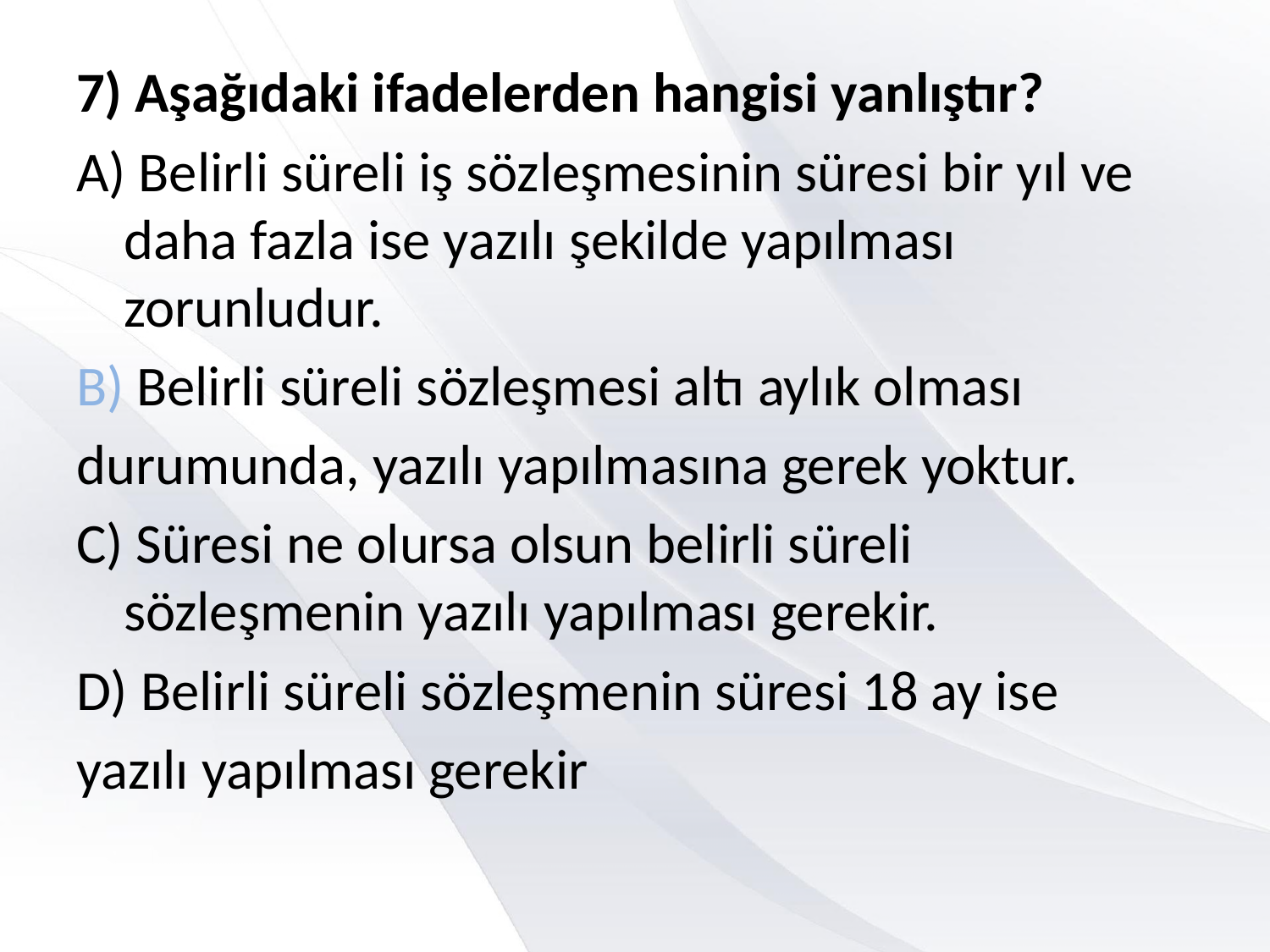

7) Aşağıdaki ifadelerden hangisi yanlıştır?
A) Belirli süreli iş sözleşmesinin süresi bir yıl ve daha fazla ise yazılı şekilde yapılması zorunludur.
B) Belirli süreli sözleşmesi altı aylık olması
durumunda, yazılı yapılmasına gerek yoktur.
C) Süresi ne olursa olsun belirli süreli sözleşmenin yazılı yapılması gerekir.
D) Belirli süreli sözleşmenin süresi 18 ay ise
yazılı yapılması gerekir